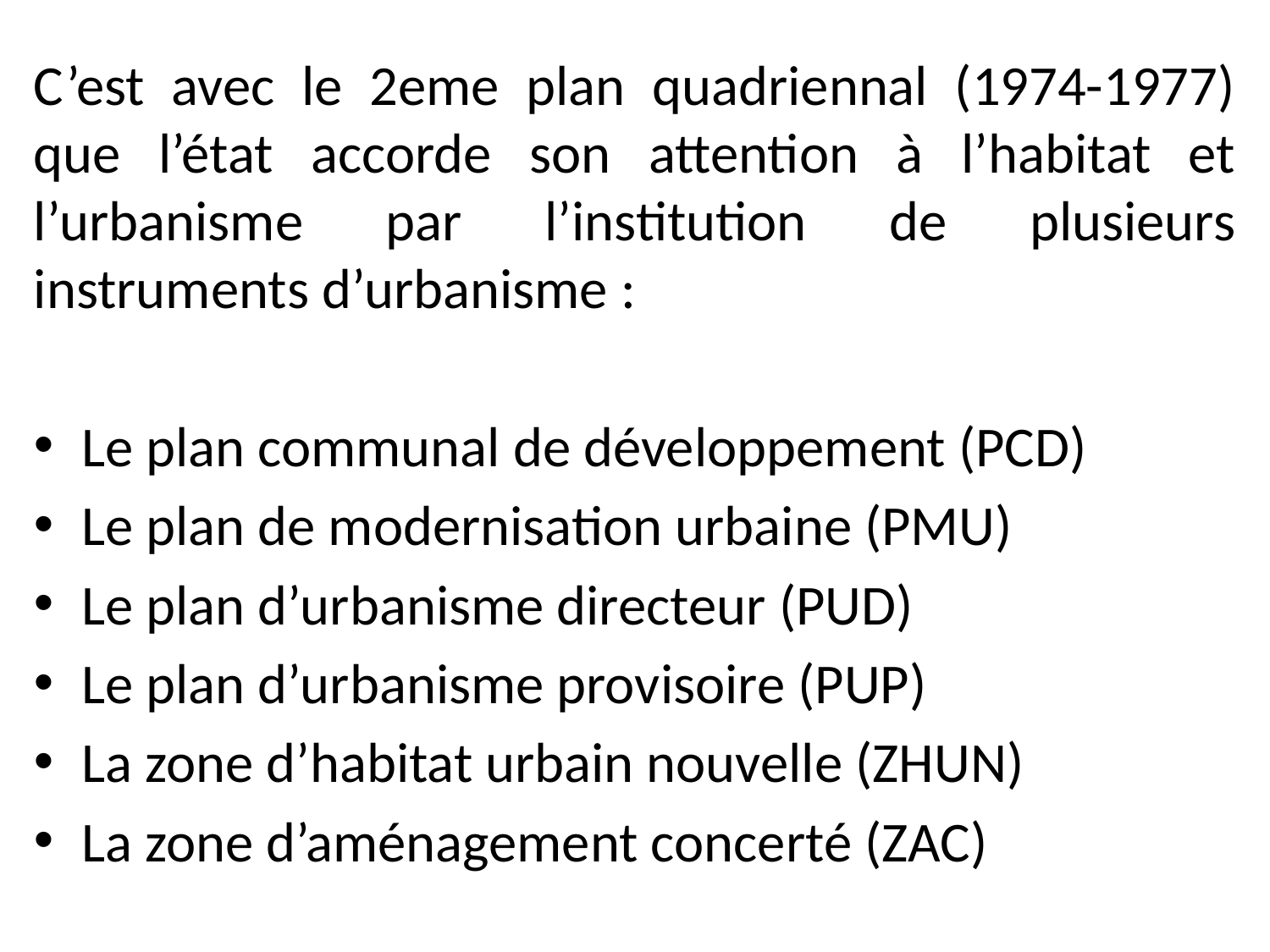

C’est avec le 2eme plan quadriennal (1974-1977) que l’état accorde son attention à l’habitat et l’urbanisme par l’institution de plusieurs instruments d’urbanisme :

Le plan communal de développement (PCD)
Le plan de modernisation urbaine (PMU)
Le plan d’urbanisme directeur (PUD)
Le plan d’urbanisme provisoire (PUP)
La zone d’habitat urbain nouvelle (ZHUN)
La zone d’aménagement concerté (ZAC)